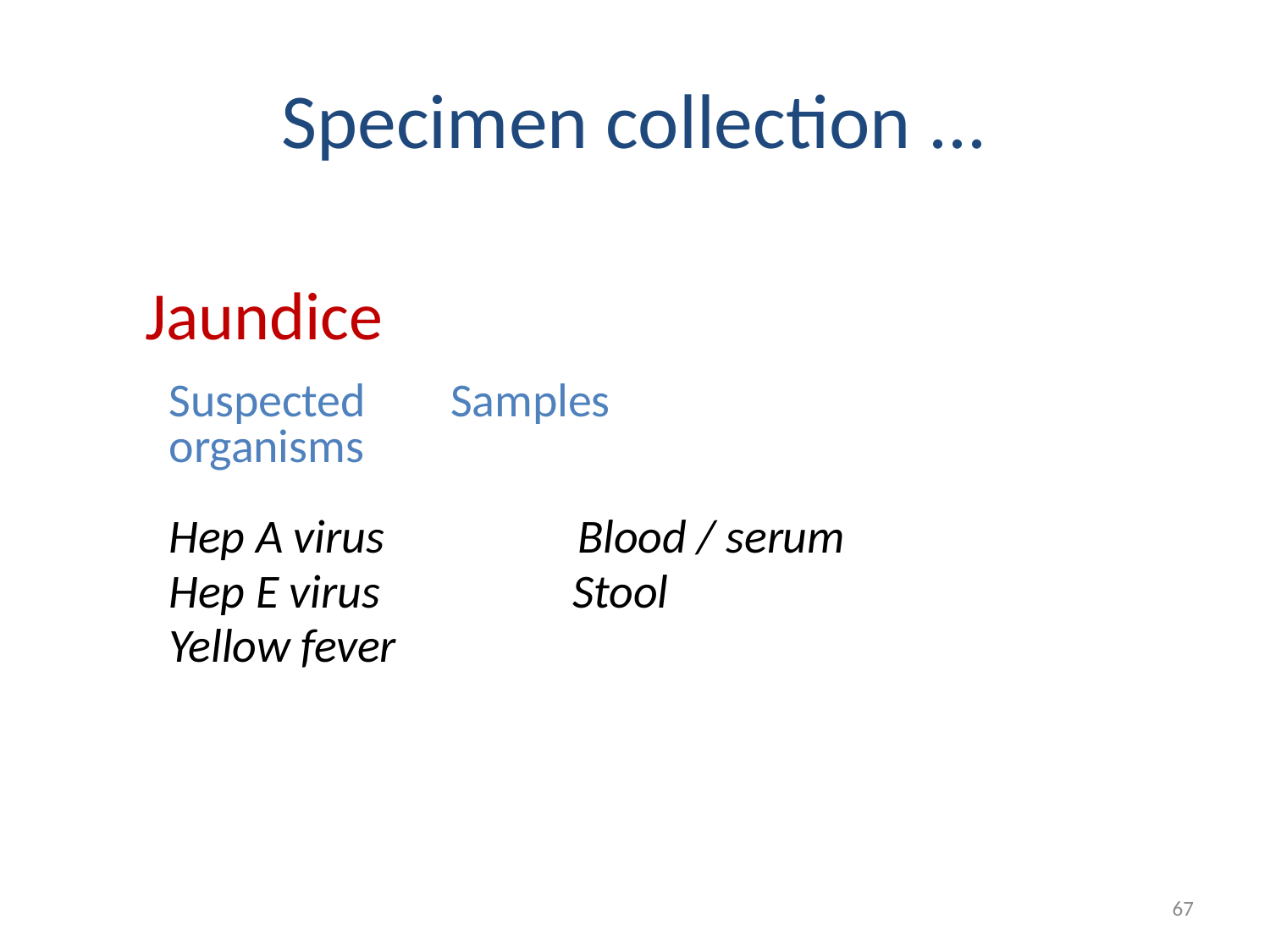

# Specimen collection ...
  Jaundice
Suspected 			Samples
organisms

Hep A virus  		            Blood / serum
Hep E virus	 		Stool
Yellow fever

67